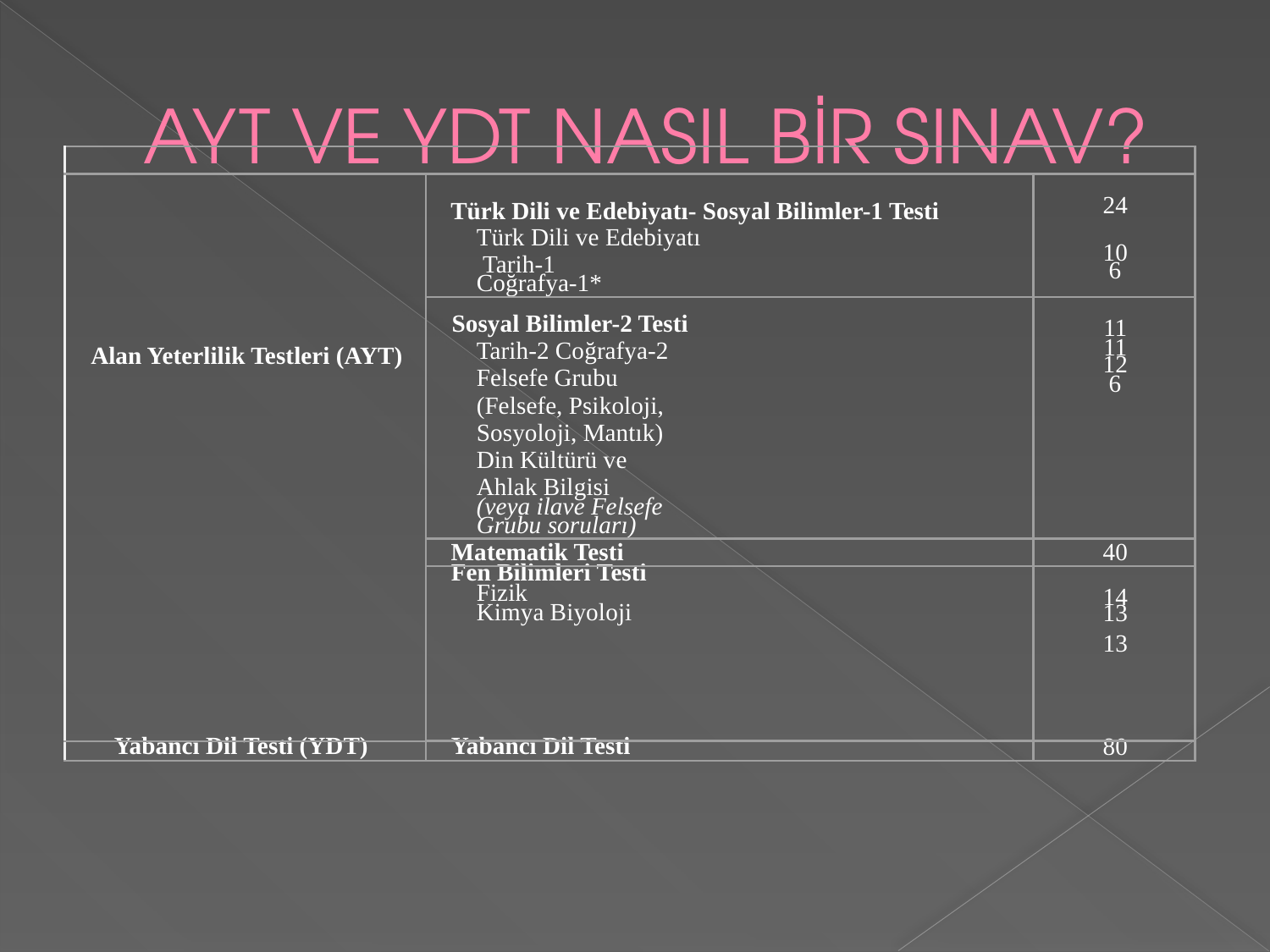

# AYT VE YDT NASIL BİR SINAV?
|  |  |  |
| --- | --- | --- |
|  | Türk Dili ve Edebiyatı- Sosyal Bilimler-1 Testi Türk Dili ve Edebiyatı Tarih-1 Coğrafya-1\* | 24 |
|  |  | 10 |
|  |  | 6 |
|  | Sosyal Bilimler-2 Testi Tarih-2 Coğrafya-2 Felsefe Grubu (Felsefe, Psikoloji, Sosyoloji, Mantık) Din Kültürü ve Ahlak Bilgisi (veya ilave Felsefe Grubu soruları) | 11 |
| Alan Yeterlilik Testleri (AYT) |  | 11 12 |
|  |  | 6 |
|  | Matematik Testi | 40 |
|  | Fen Bilimleri Testi Fizik Kimya Biyoloji | 14 |
|  |  | 13 |
|  |  | 13 |
| Yabancı Dil Testi (YDT) | Yabancı Dil Testi | 80 |